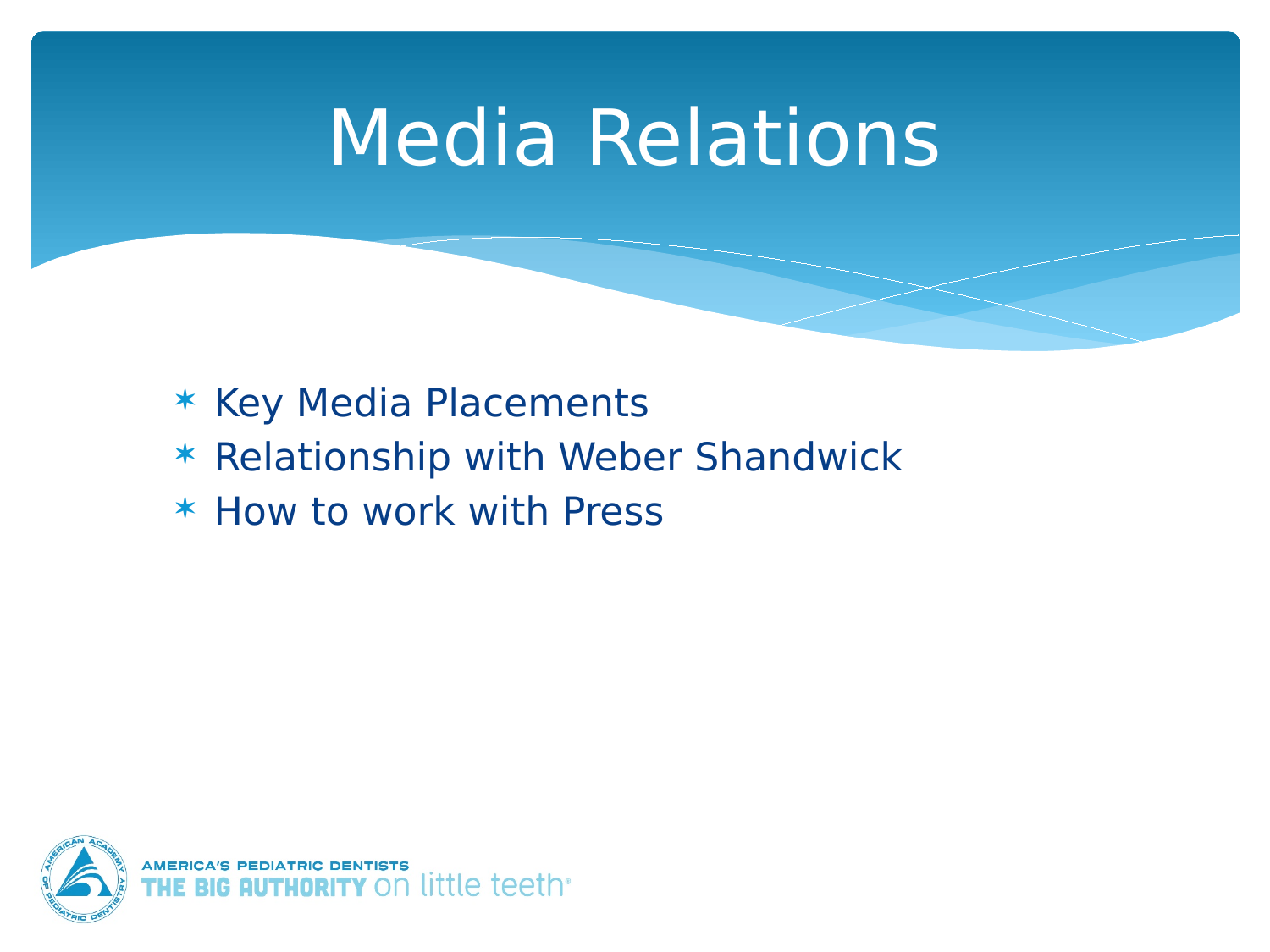

# Media Relations
Key Media Placements
Relationship with Weber Shandwick
How to work with Press